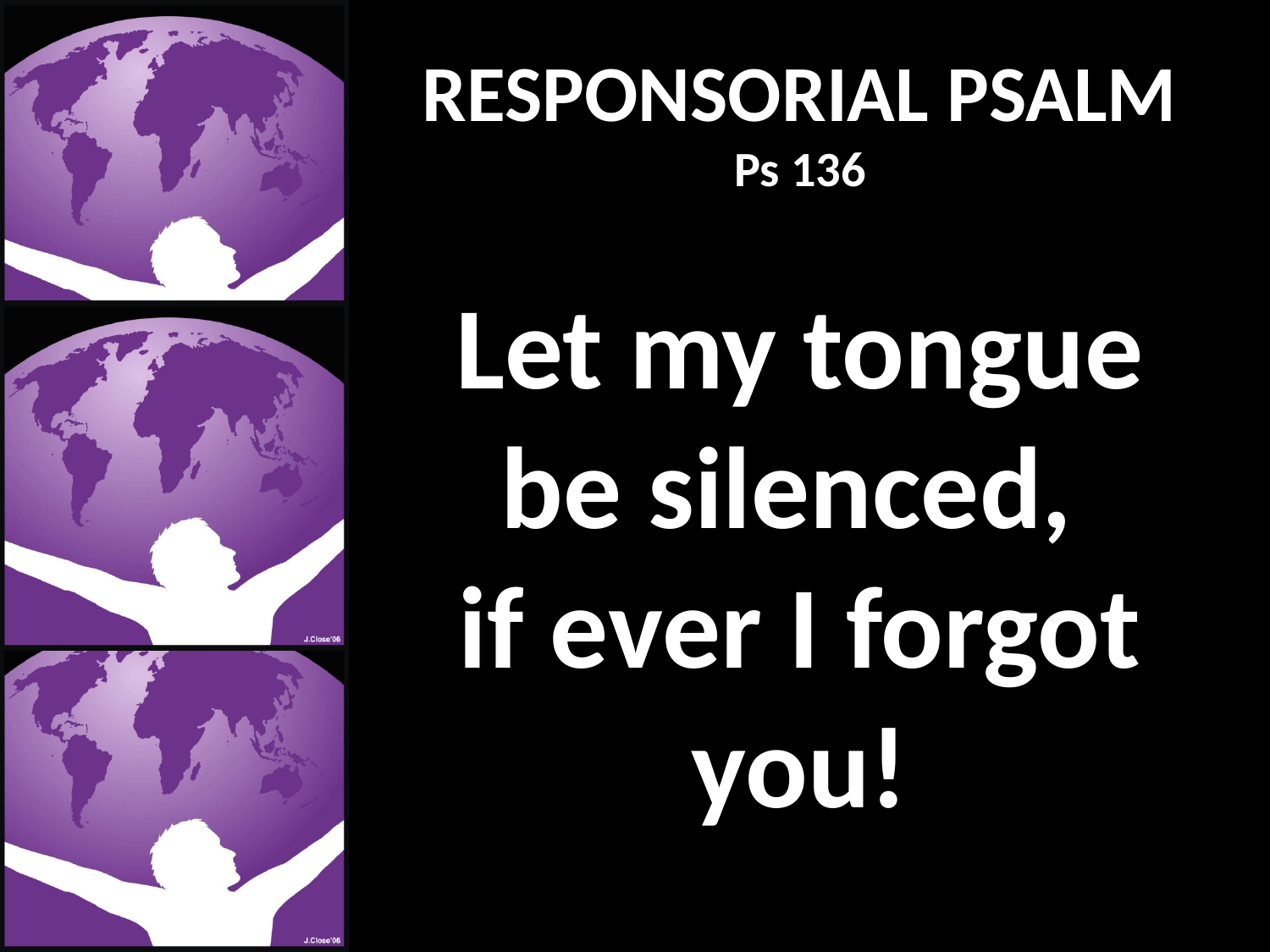

RESPONSORIAL PSALM
Ps 136

Let my tongue be silenced,
if ever I forgot you!